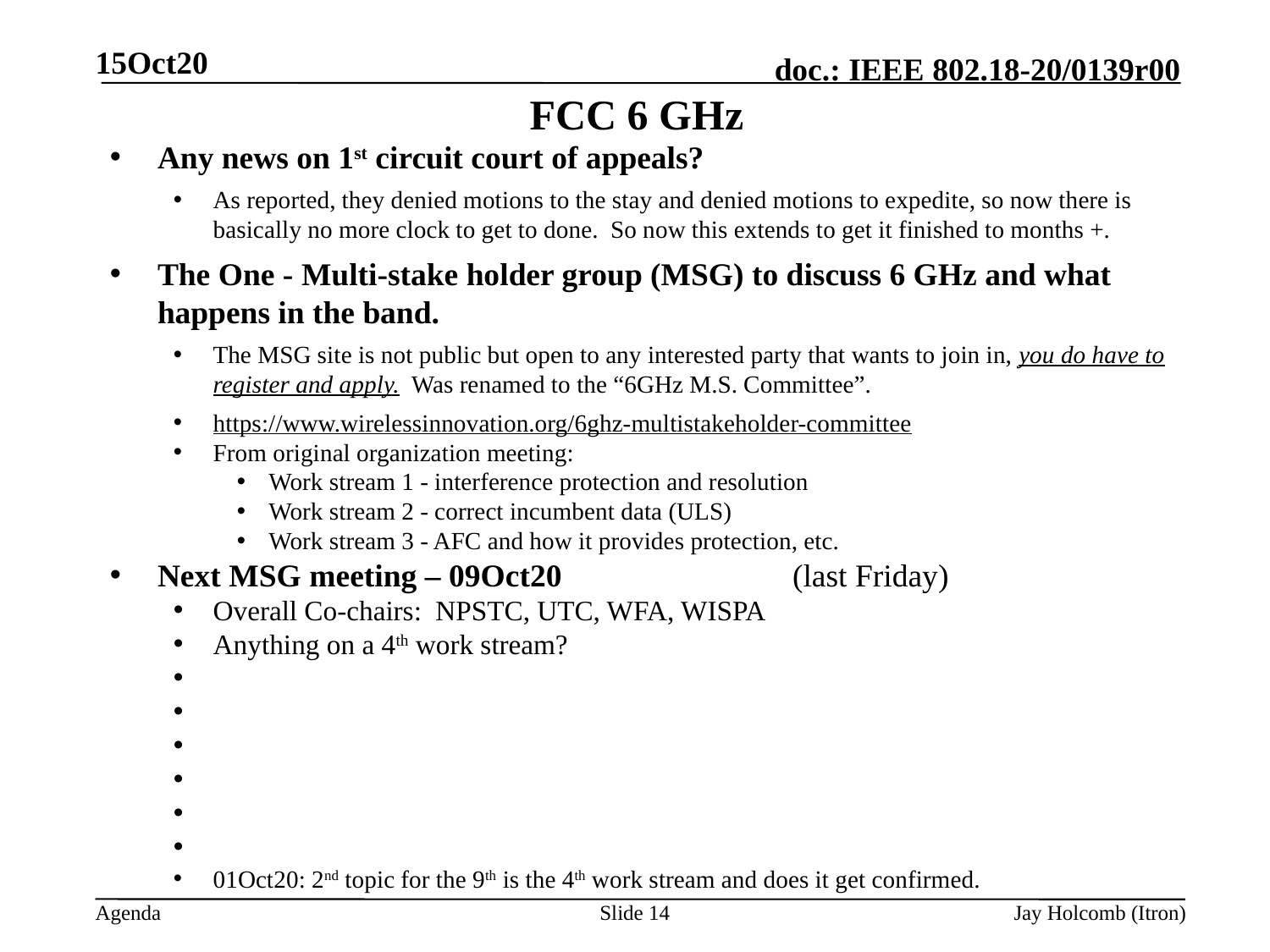

15Oct20
# FCC 6 GHz
Any news on 1st circuit court of appeals?
As reported, they denied motions to the stay and denied motions to expedite, so now there is basically no more clock to get to done.  So now this extends to get it finished to months +.
The One - Multi-stake holder group (MSG) to discuss 6 GHz and what happens in the band.
The MSG site is not public but open to any interested party that wants to join in, you do have to register and apply.  Was renamed to the “6GHz M.S. Committee”.
https://www.wirelessinnovation.org/6ghz-multistakeholder-committee
From original organization meeting:
Work stream 1 - interference protection and resolution
Work stream 2 - correct incumbent data (ULS)
Work stream 3 - AFC and how it provides protection, etc.
Next MSG meeting – 09Oct20		(last Friday)
Overall Co-chairs:  NPSTC, UTC, WFA, WISPA
Anything on a 4th work stream?

01Oct20: 2nd topic for the 9th is the 4th work stream and does it get confirmed.

Slide 14
Jay Holcomb (Itron)